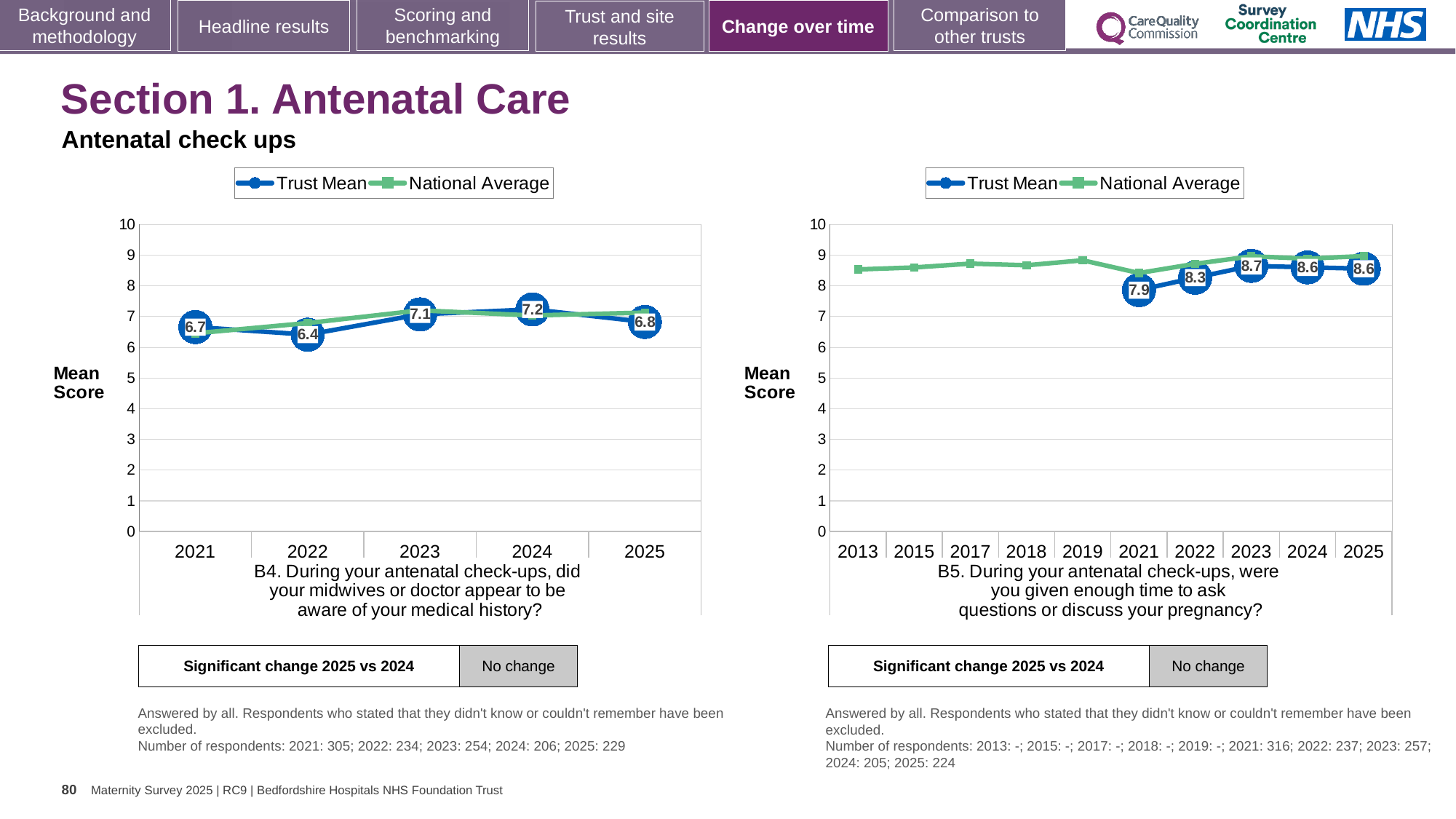

# Section 1. Antenatal Care
Antenatal check ups

### Chart

| Category | Trust Mean | National Average |
|---|---|---|
| 2021 | 6.658585847510343 | 6.455163447895841 |
| 2022 | 6.41101883363345 | 6.7896576930801 |
| 2023 | 7.071703808015968 | 7.201655927277624 |
| 2024 | 7.234190733793238 | 7.035712669914595 |
| 2025 | 6.82514955008694 | 7.128932333714427 |

### Chart

| Category | Trust Mean | National Average |
|---|---|---|
| 2013 | None | 8.534338668237579 |
| 2015 | None | 8.598099124847632 |
| 2017 | None | 8.723314376787982 |
| 2018 | None | 8.6696732268667 |
| 2019 | None | 8.83096682615885 |
| 2021 | 7.862038412490015 | 8.416259900267834 |
| 2022 | 8.265445992354072 | 8.718080276000922 |
| 2023 | 8.650541020209243 | 8.961248686411796 |
| 2024 | 8.603124574572366 | 8.885392546628402 |
| 2025 | 8.559221679528967 | 8.969742580414081 |
| Significant change 2025 vs 2024 | No change |
| --- | --- |
| Significant change 2025 vs 2024 | No change |
| --- | --- |
Answered by all. Respondents who stated that they didn't know or couldn't remember have been excluded.
Number of respondents: 2021: 305; 2022: 234; 2023: 254; 2024: 206; 2025: 229
Answered by all. Respondents who stated that they didn't know or couldn't remember have been excluded.
Number of respondents: 2013: -; 2015: -; 2017: -; 2018: -; 2019: -; 2021: 316; 2022: 237; 2023: 257; 2024: 205; 2025: 224
80